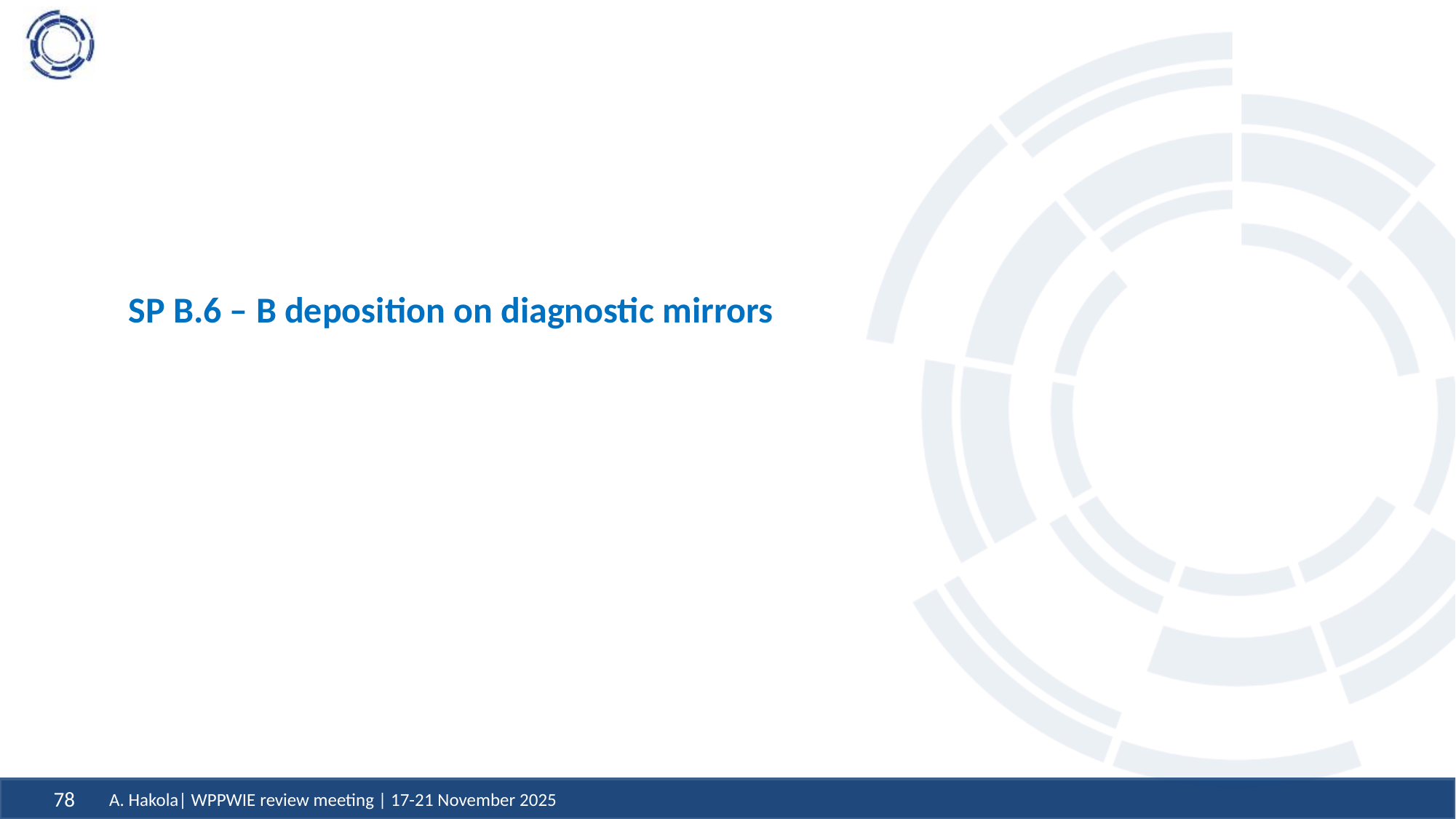

SP B.6 – B deposition on diagnostic mirrors
A. Hakola| WPPWIE review meeting | 17-21 November 2025
78